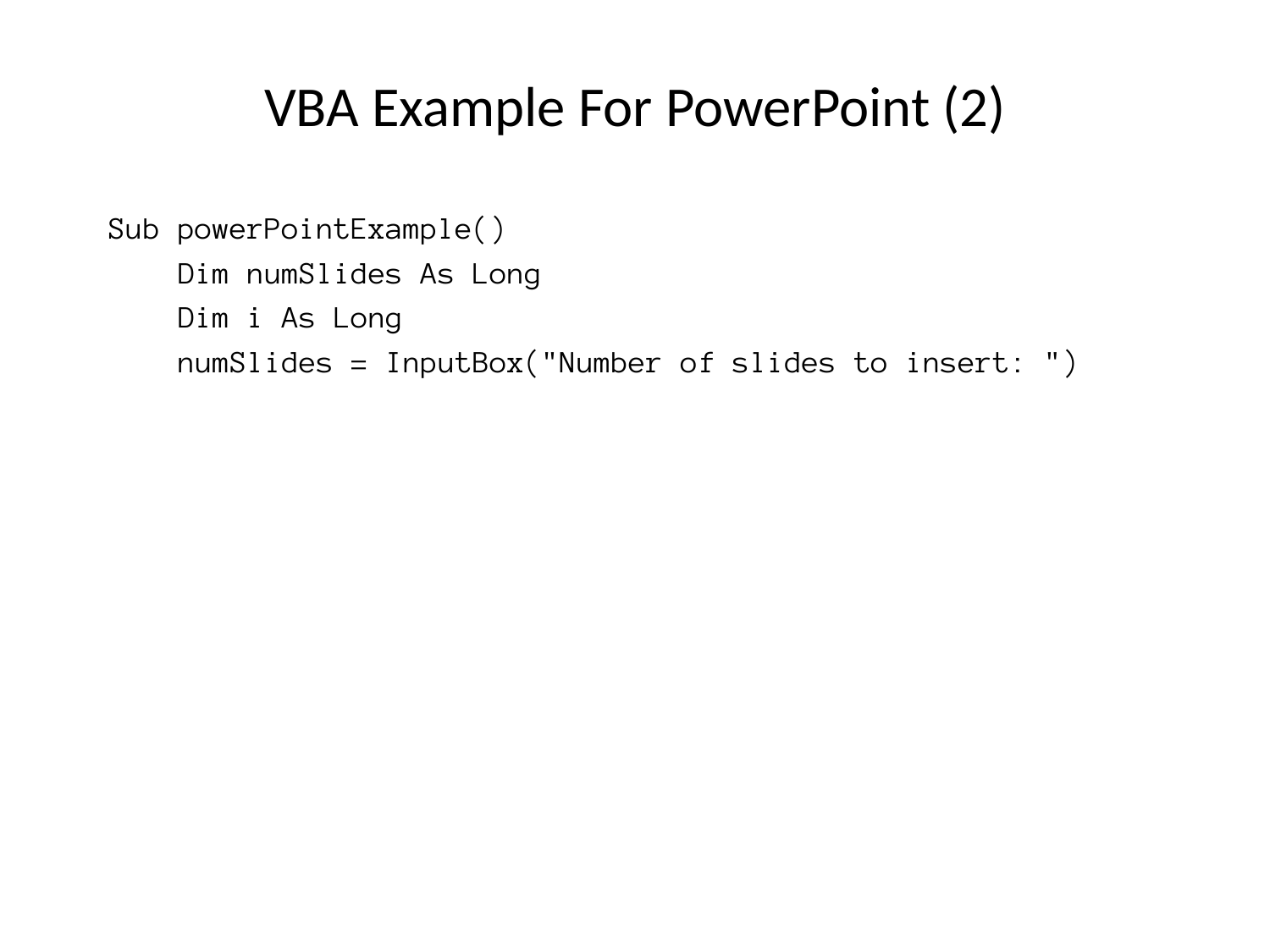

# VBA Example For PowerPoint (2)
Sub powerPointExample()
    Dim numSlides As Long
    Dim i As Long
    numSlides = InputBox("Number of slides to insert: ")